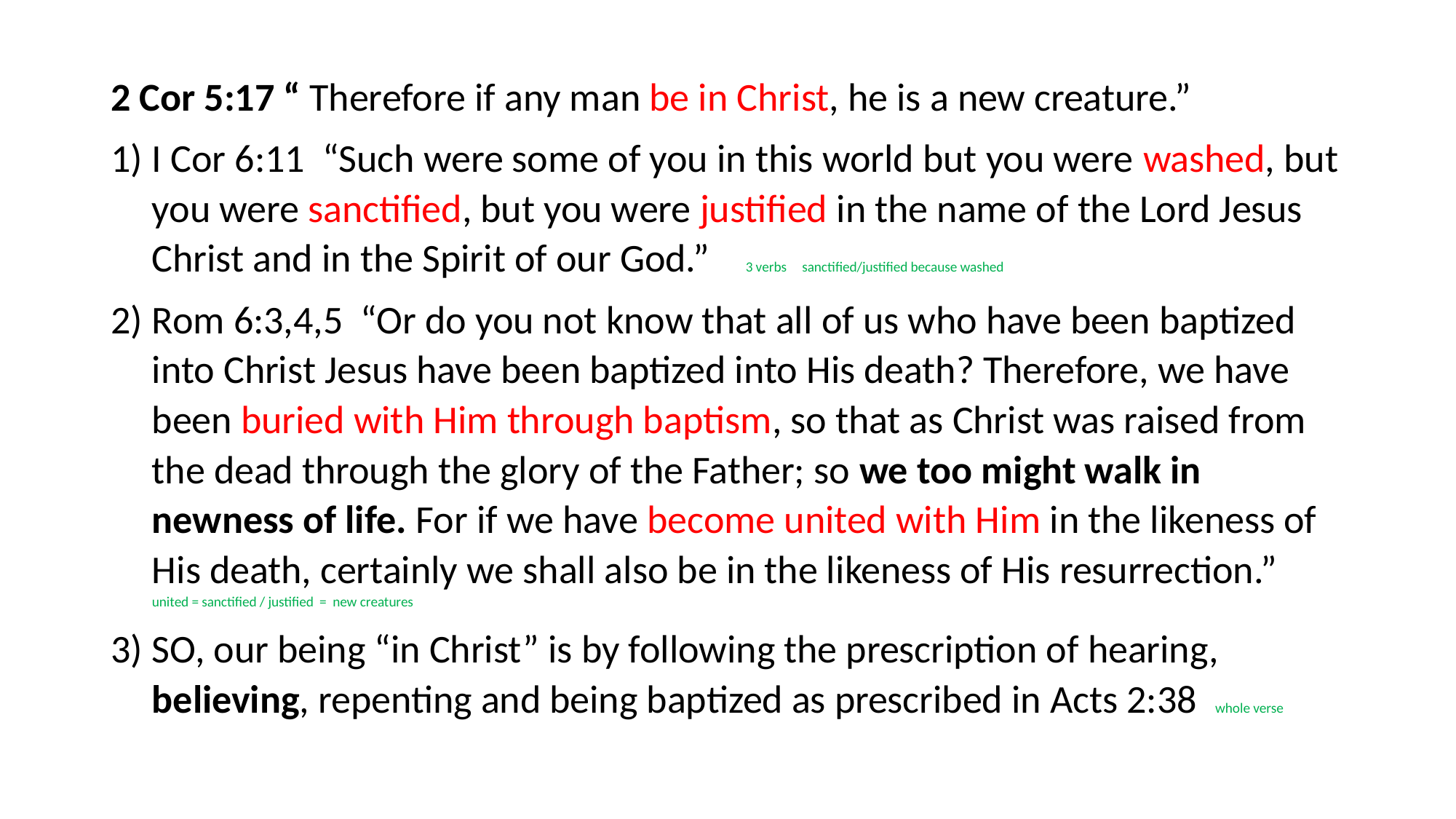

#
2 Cor 5:17 “ Therefore if any man be in Christ, he is a new creature.”
I Cor 6:11  “Such were some of you in this world but you were washed, but you were sanctified, but you were justified in the name of the Lord Jesus Christ and in the Spirit of our God.”    3 verbs     sanctified/justified because washed
Rom 6:3,4,5  “Or do you not know that all of us who have been baptized into Christ Jesus have been baptized into His death? Therefore, we have been buried with Him through baptism, so that as Christ was raised from the dead through the glory of the Father; so we too might walk in newness of life. For if we have become united with Him in the likeness of His death, certainly we shall also be in the likeness of His resurrection.”          united = sanctified / justified  =  new creatures
SO, our being “in Christ” is by following the prescription of hearing, believing, repenting and being baptized as prescribed in Acts 2:38  whole verse